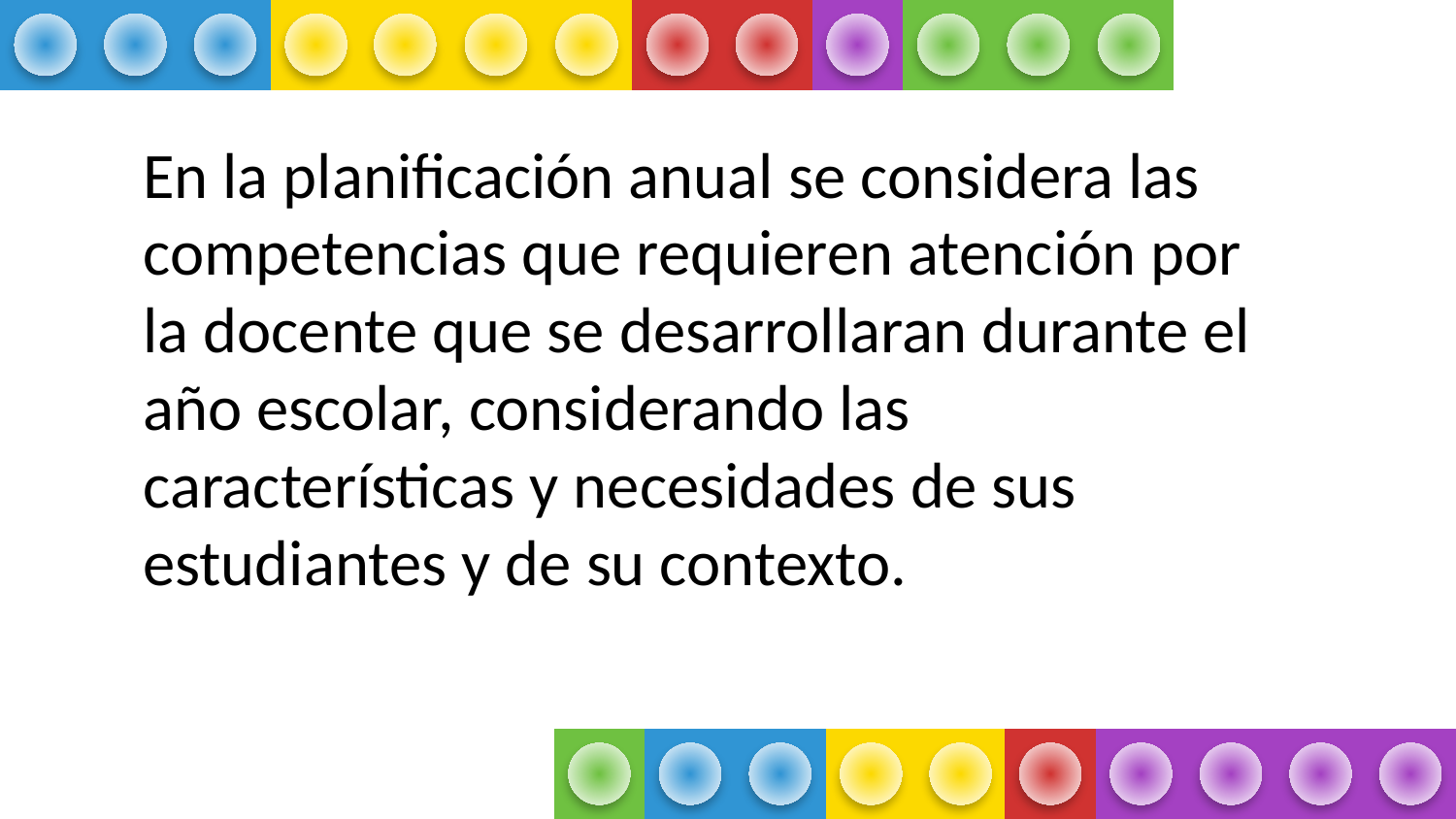

En la planificación anual se considera las competencias que requieren atención por la docente que se desarrollaran durante el año escolar, considerando las características y necesidades de sus estudiantes y de su contexto.